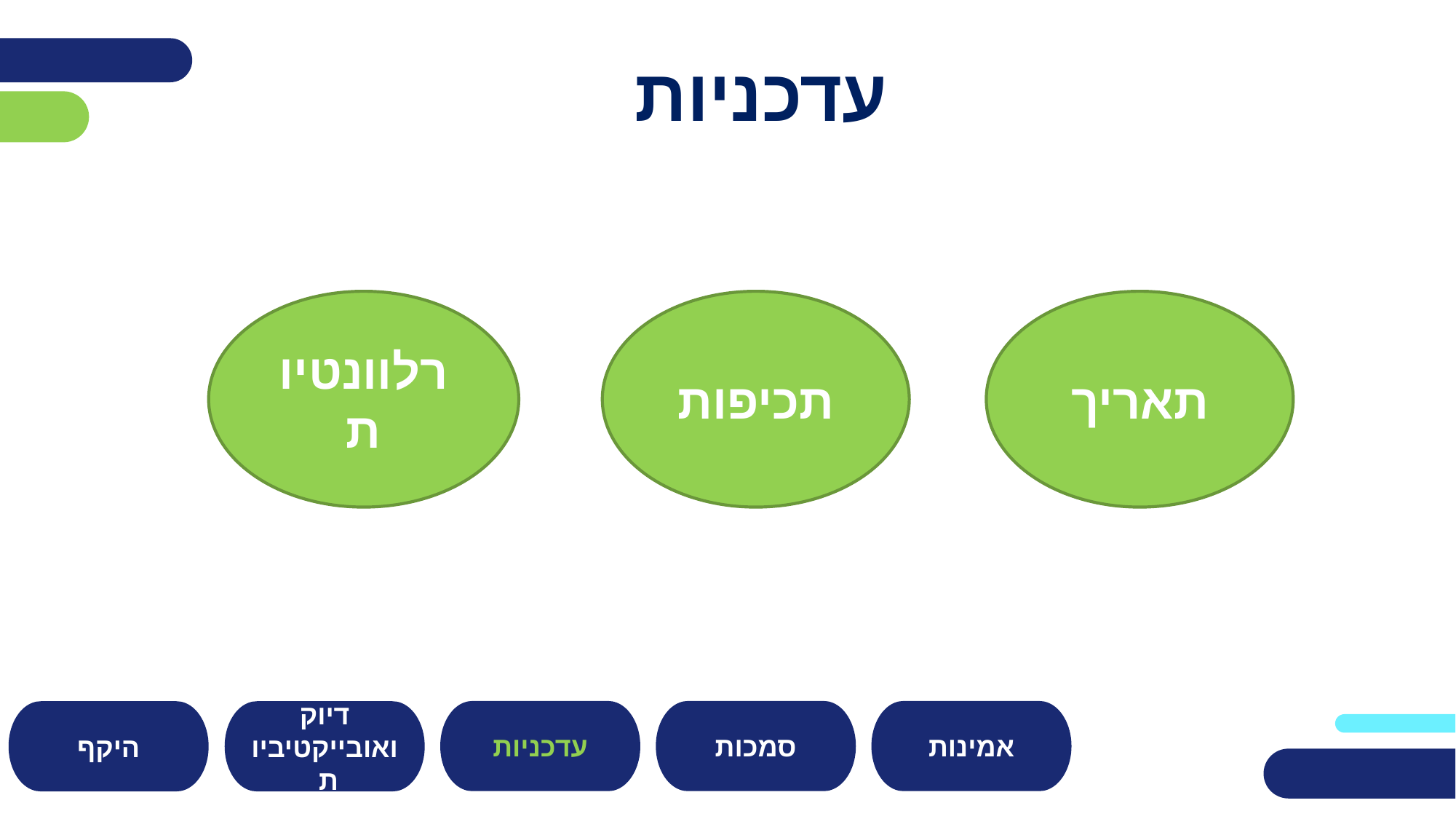

עדכניות
רלוונטיות
תכיפות
תאריך

סמכות

עדכניות
אמינות

היקף

דיוק ואובייקטיביות